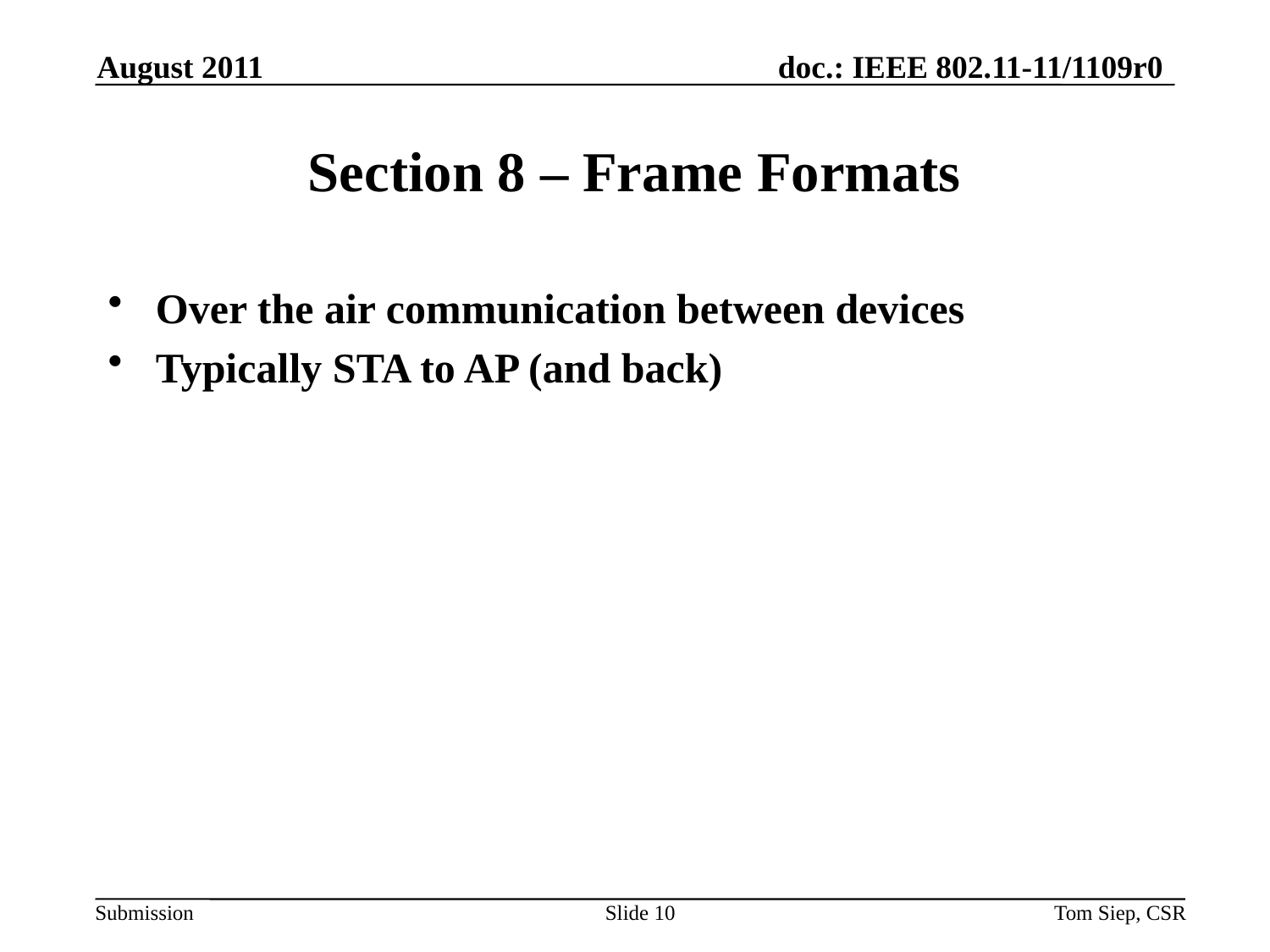

August 2011
# Section 8 – Frame Formats
Over the air communication between devices
Typically STA to AP (and back)
Slide 10
Tom Siep, CSR